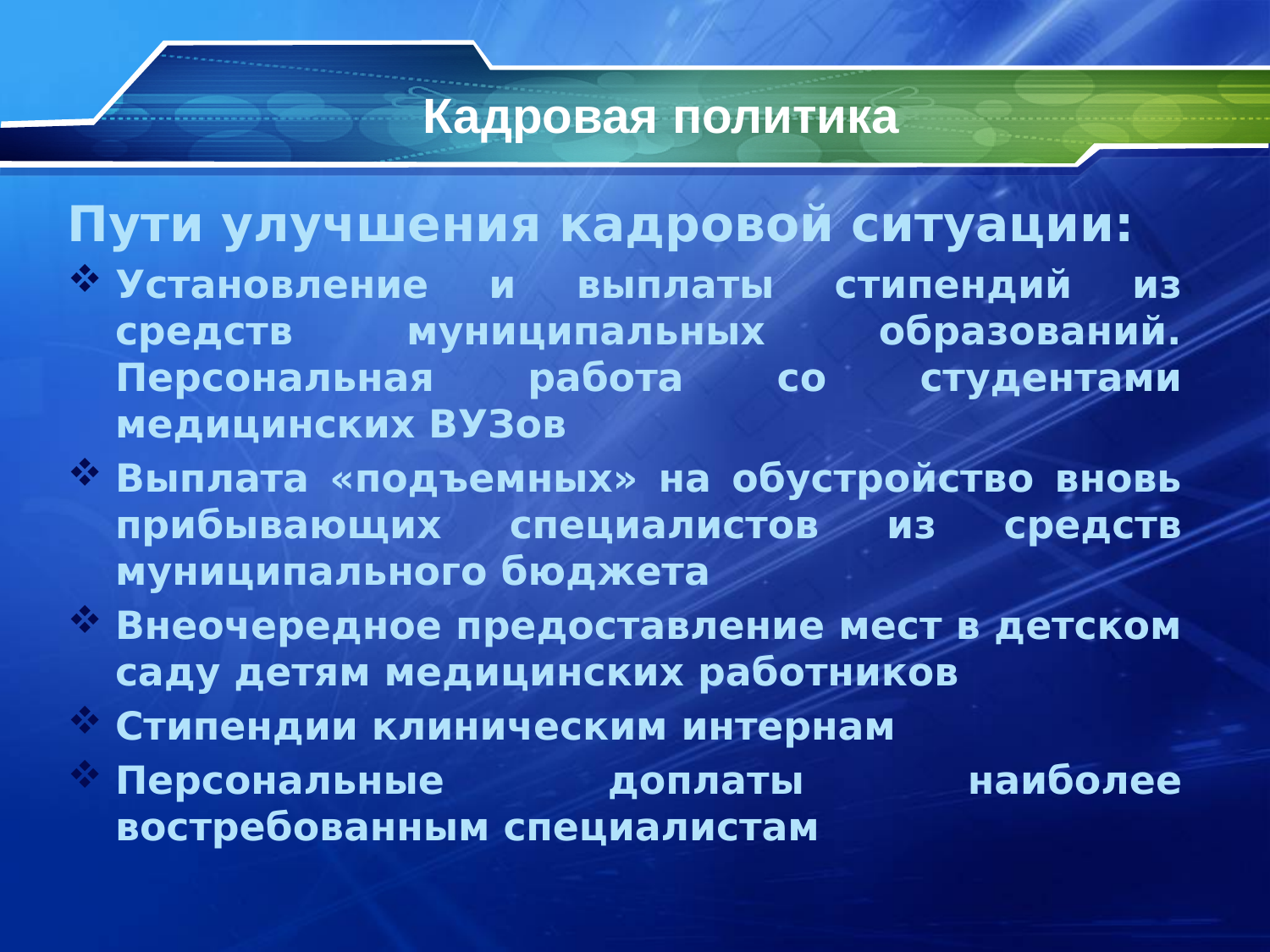

# Кадровая политика
Пути улучшения кадровой ситуации:
Установление и выплаты стипендий из средств муниципальных образований. Персональная работа со студентами медицинских ВУЗов
Выплата «подъемных» на обустройство вновь прибывающих специалистов из средств муниципального бюджета
Внеочередное предоставление мест в детском саду детям медицинских работников
Стипендии клиническим интернам
Персональные доплаты наиболее востребованным специалистам